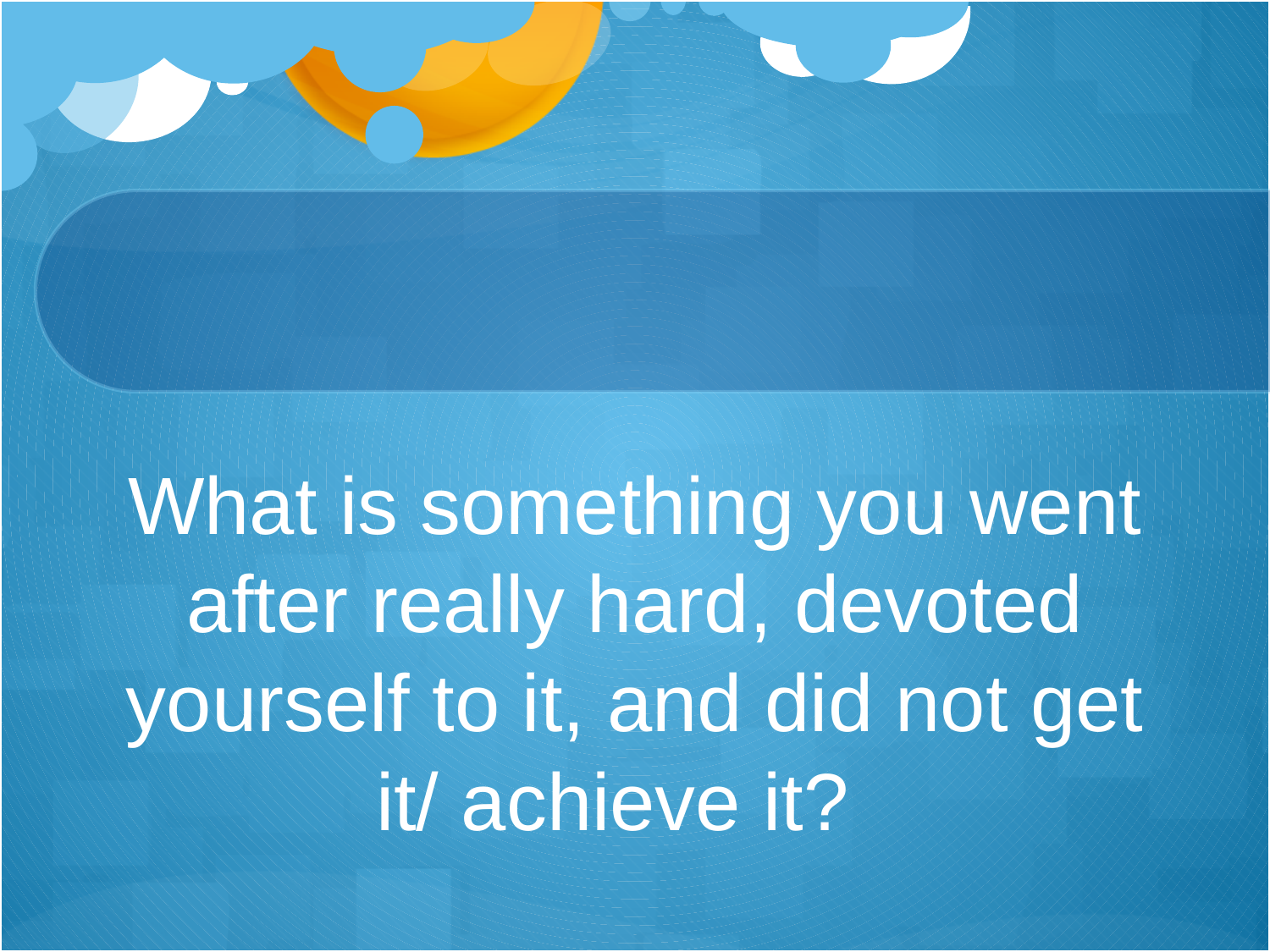

# What is something you went after really hard, devoted yourself to it, and did not get it/ achieve it?